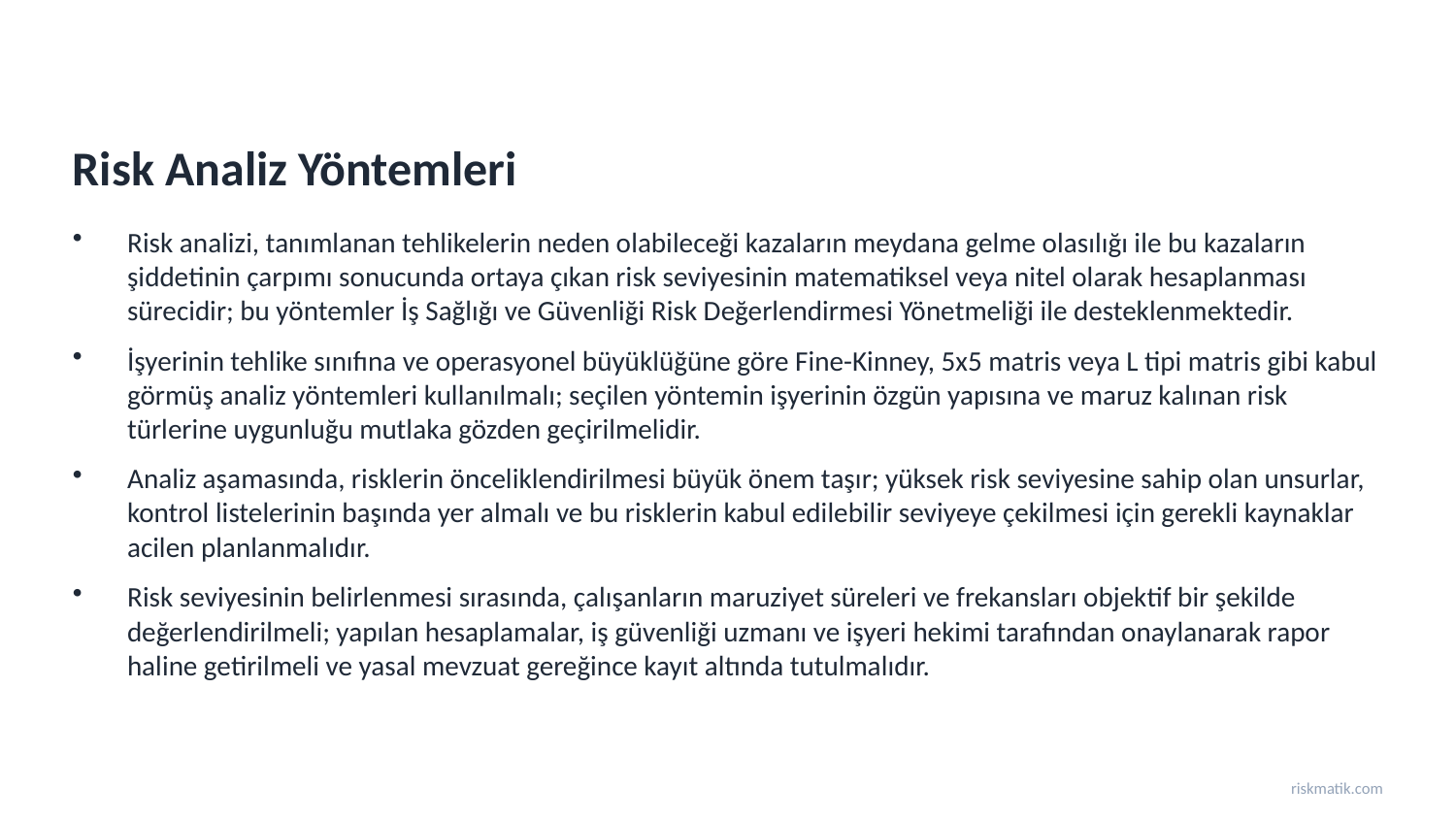

Risk Analiz Yöntemleri
Risk analizi, tanımlanan tehlikelerin neden olabileceği kazaların meydana gelme olasılığı ile bu kazaların şiddetinin çarpımı sonucunda ortaya çıkan risk seviyesinin matematiksel veya nitel olarak hesaplanması sürecidir; bu yöntemler İş Sağlığı ve Güvenliği Risk Değerlendirmesi Yönetmeliği ile desteklenmektedir.
İşyerinin tehlike sınıfına ve operasyonel büyüklüğüne göre Fine-Kinney, 5x5 matris veya L tipi matris gibi kabul görmüş analiz yöntemleri kullanılmalı; seçilen yöntemin işyerinin özgün yapısına ve maruz kalınan risk türlerine uygunluğu mutlaka gözden geçirilmelidir.
Analiz aşamasında, risklerin önceliklendirilmesi büyük önem taşır; yüksek risk seviyesine sahip olan unsurlar, kontrol listelerinin başında yer almalı ve bu risklerin kabul edilebilir seviyeye çekilmesi için gerekli kaynaklar acilen planlanmalıdır.
Risk seviyesinin belirlenmesi sırasında, çalışanların maruziyet süreleri ve frekansları objektif bir şekilde değerlendirilmeli; yapılan hesaplamalar, iş güvenliği uzmanı ve işyeri hekimi tarafından onaylanarak rapor haline getirilmeli ve yasal mevzuat gereğince kayıt altında tutulmalıdır.
riskmatik.com